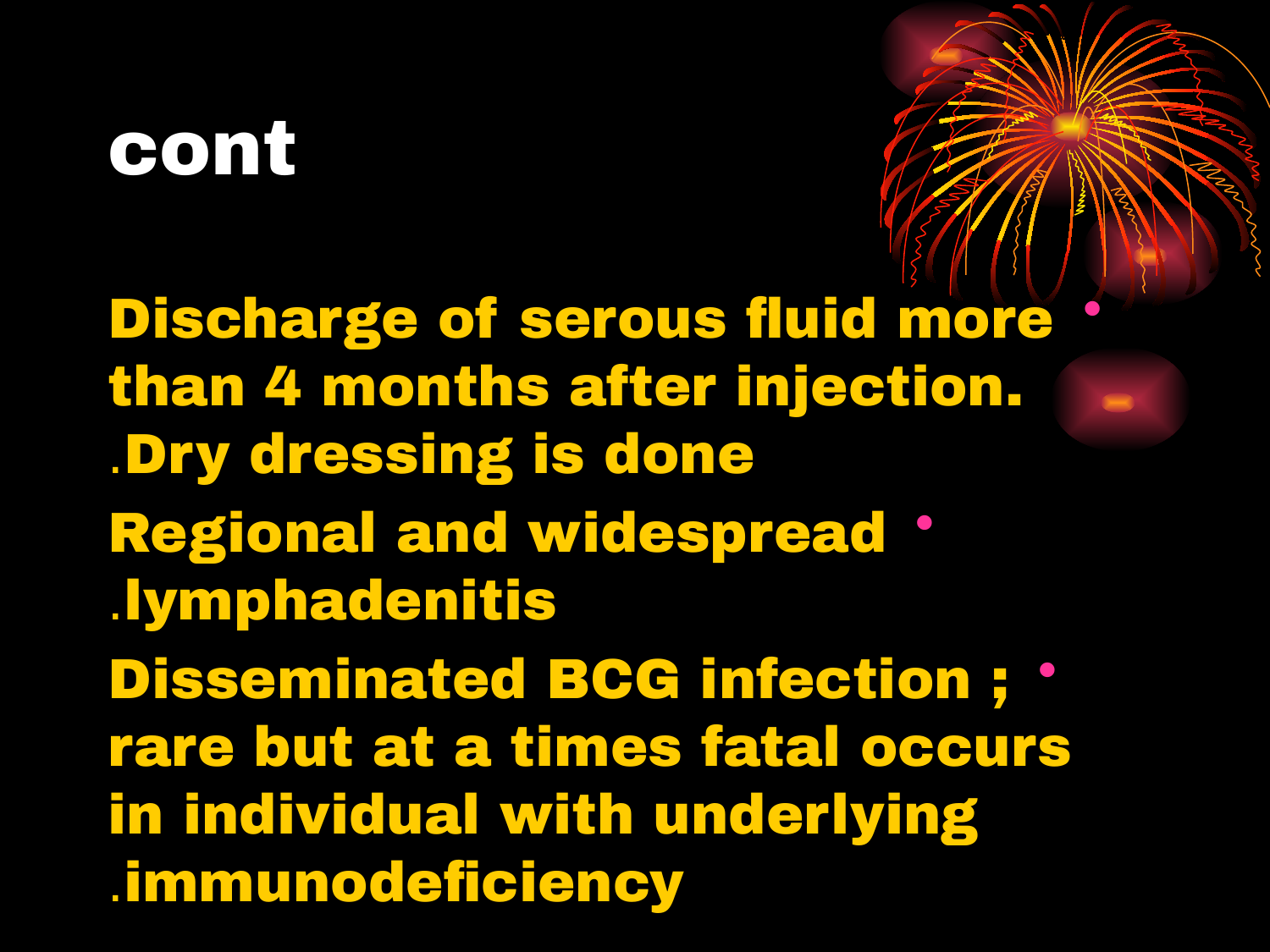

# cont
Discharge of serous fluid more than 4 months after injection. Dry dressing is done.
Regional and widespread lymphadenitis.
Disseminated BCG infection ; rare but at a times fatal occurs in individual with underlying immunodeficiency.